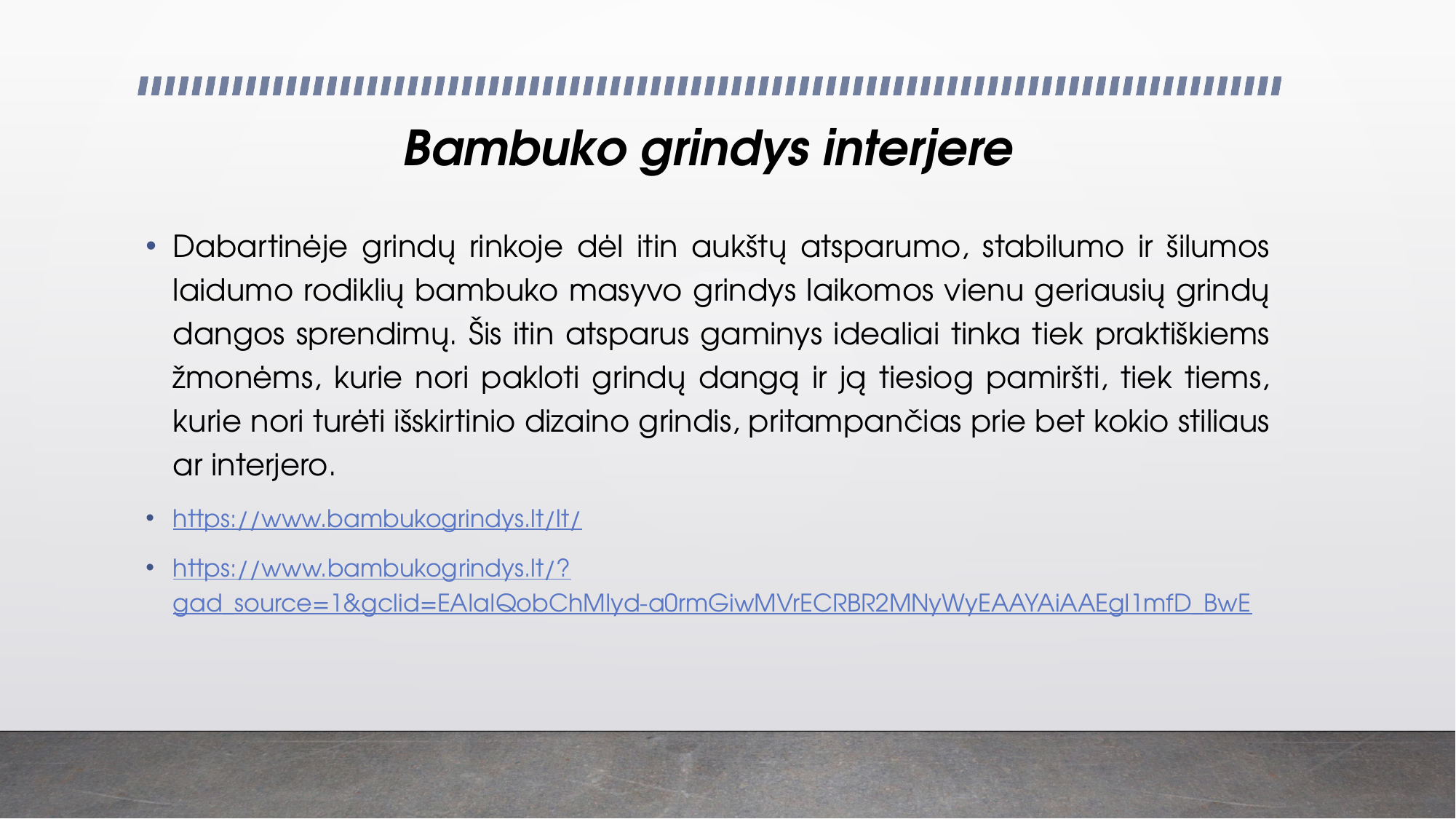

# Bambuko grindys interjere
Dabartinėje grindų rinkoje dėl itin aukštų atsparumo, stabilumo ir šilumos laidumo rodiklių bambuko masyvo grindys laikomos vienu geriausių grindų dangos sprendimų. Šis itin atsparus gaminys idealiai tinka tiek praktiškiems žmonėms, kurie nori pakloti grindų dangą ir ją tiesiog pamiršti, tiek tiems, kurie nori turėti išskirtinio dizaino grindis, pritampančias prie bet kokio stiliaus ar interjero.
https://www.bambukogrindys.lt/lt/
https://www.bambukogrindys.lt/?gad_source=1&gclid=EAIaIQobChMIyd-a0rmGiwMVrECRBR2MNyWyEAAYAiAAEgI1mfD_BwE